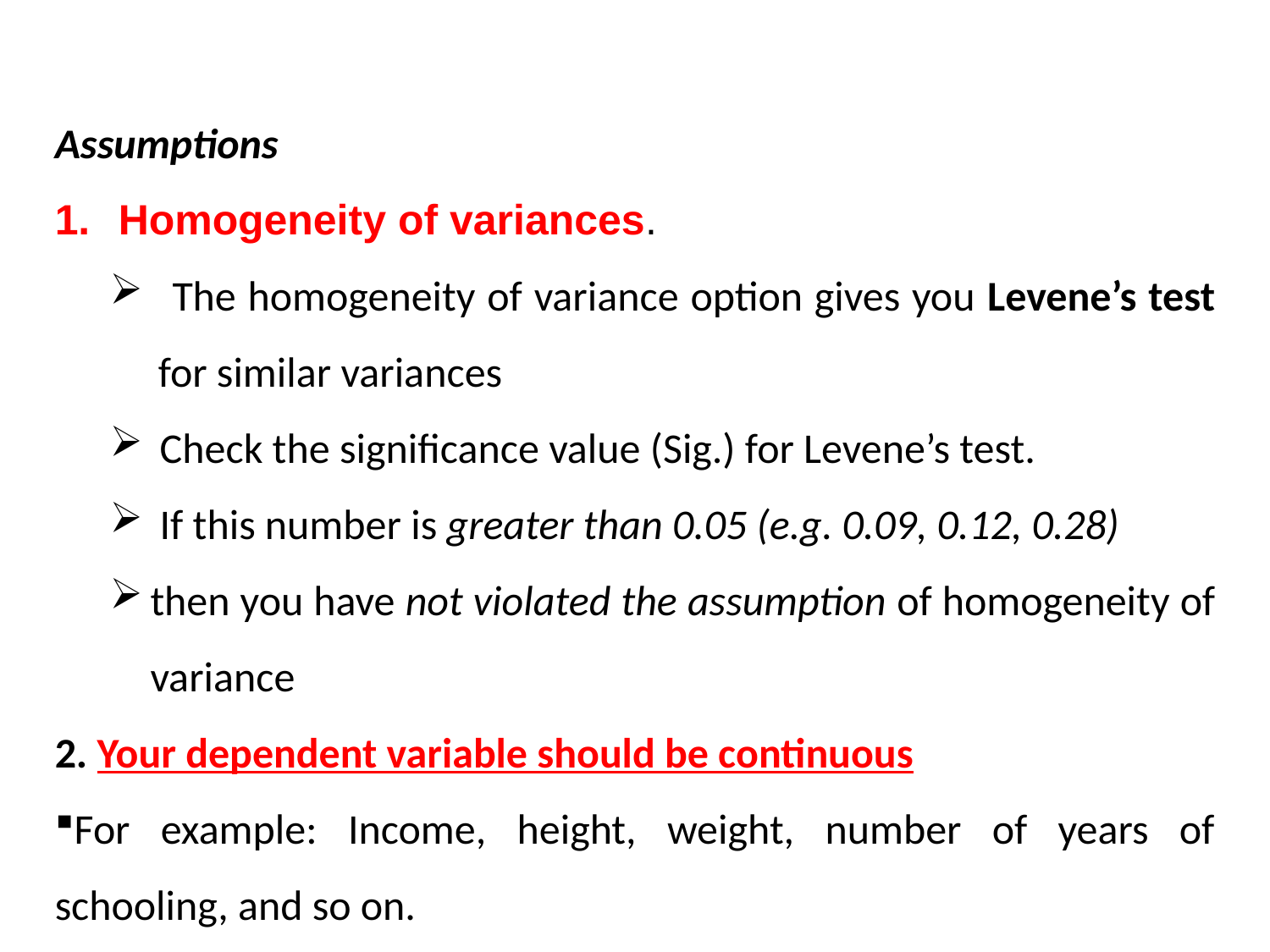

Assumptions
Homogeneity of variances.
 The homogeneity of variance option gives you Levene’s test for similar variances
 Check the significance value (Sig.) for Levene’s test.
 If this number is greater than 0.05 (e.g. 0.09, 0.12, 0.28)
then you have not violated the assumption of homogeneity of variance
2. Your dependent variable should be continuous
For example: Income, height, weight, number of years of schooling, and so on.